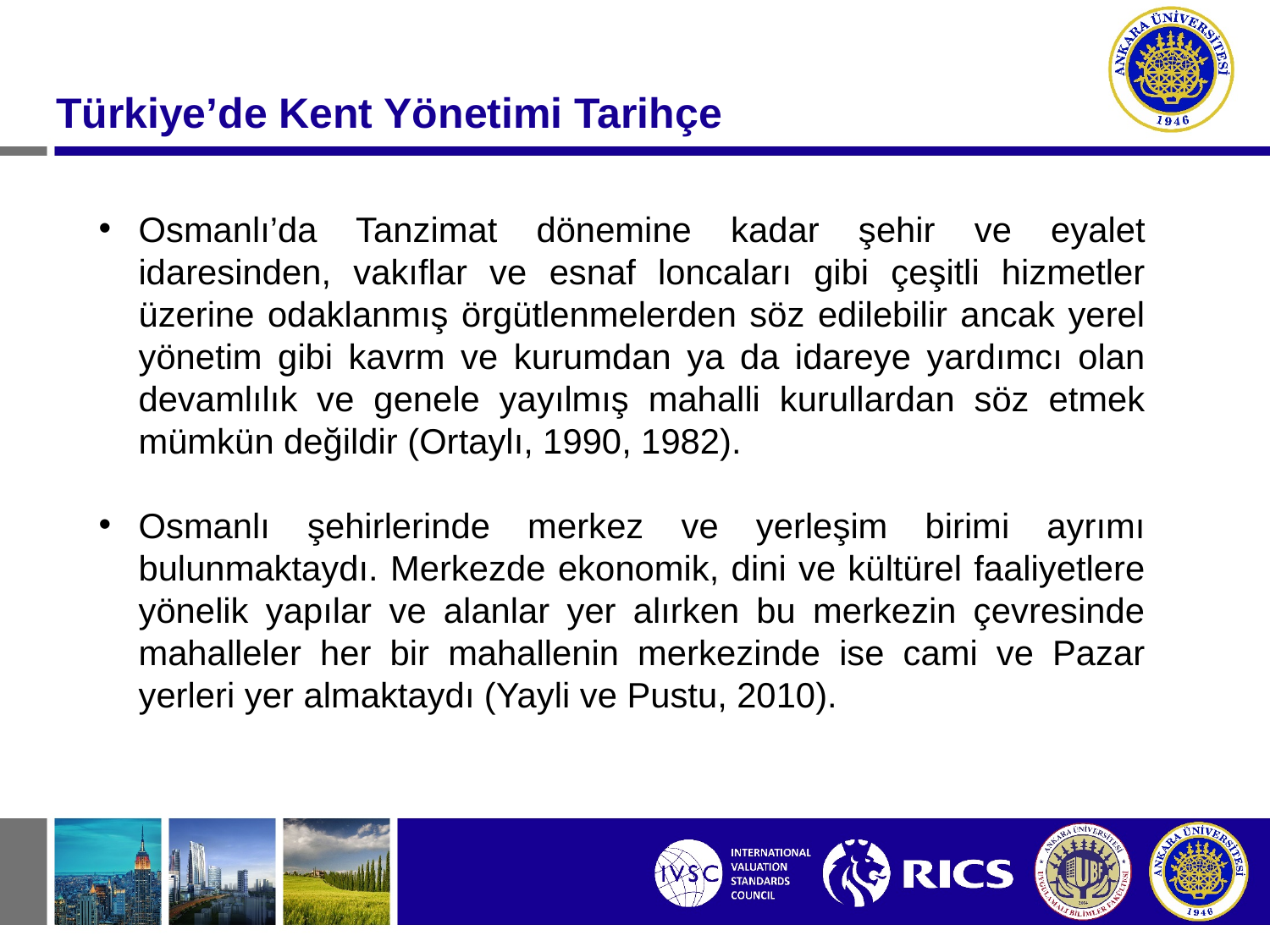

Türkiye’de Kent Yönetimi Tarihçe
Osmanlı’da Tanzimat dönemine kadar şehir ve eyalet idaresinden, vakıflar ve esnaf loncaları gibi çeşitli hizmetler üzerine odaklanmış örgütlenmelerden söz edilebilir ancak yerel yönetim gibi kavrm ve kurumdan ya da idareye yardımcı olan devamlılık ve genele yayılmış mahalli kurullardan söz etmek mümkün değildir (Ortaylı, 1990, 1982).

Osmanlı şehirlerinde merkez ve yerleşim birimi ayrımı bulunmaktaydı. Merkezde ekonomik, dini ve kültürel faaliyetlere yönelik yapılar ve alanlar yer alırken bu merkezin çevresinde mahalleler her bir mahallenin merkezinde ise cami ve Pazar yerleri yer almaktaydı (Yayli ve Pustu, 2010).